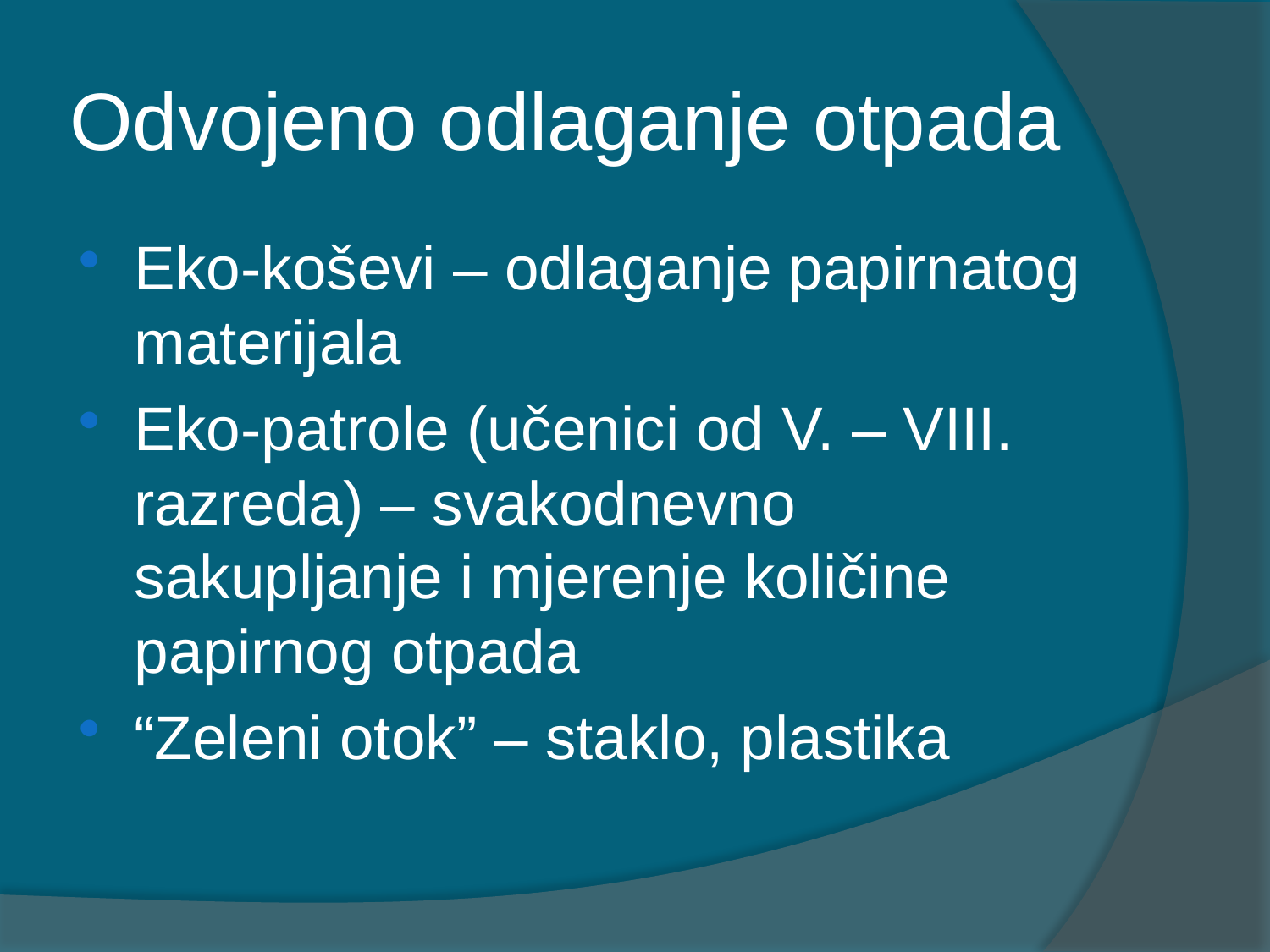

# Odvojeno odlaganje otpada
Eko-koševi – odlaganje papirnatog materijala
Eko-patrole (učenici od V. – VIII. razreda) – svakodnevno sakupljanje i mjerenje količine papirnog otpada
“Zeleni otok” – staklo, plastika